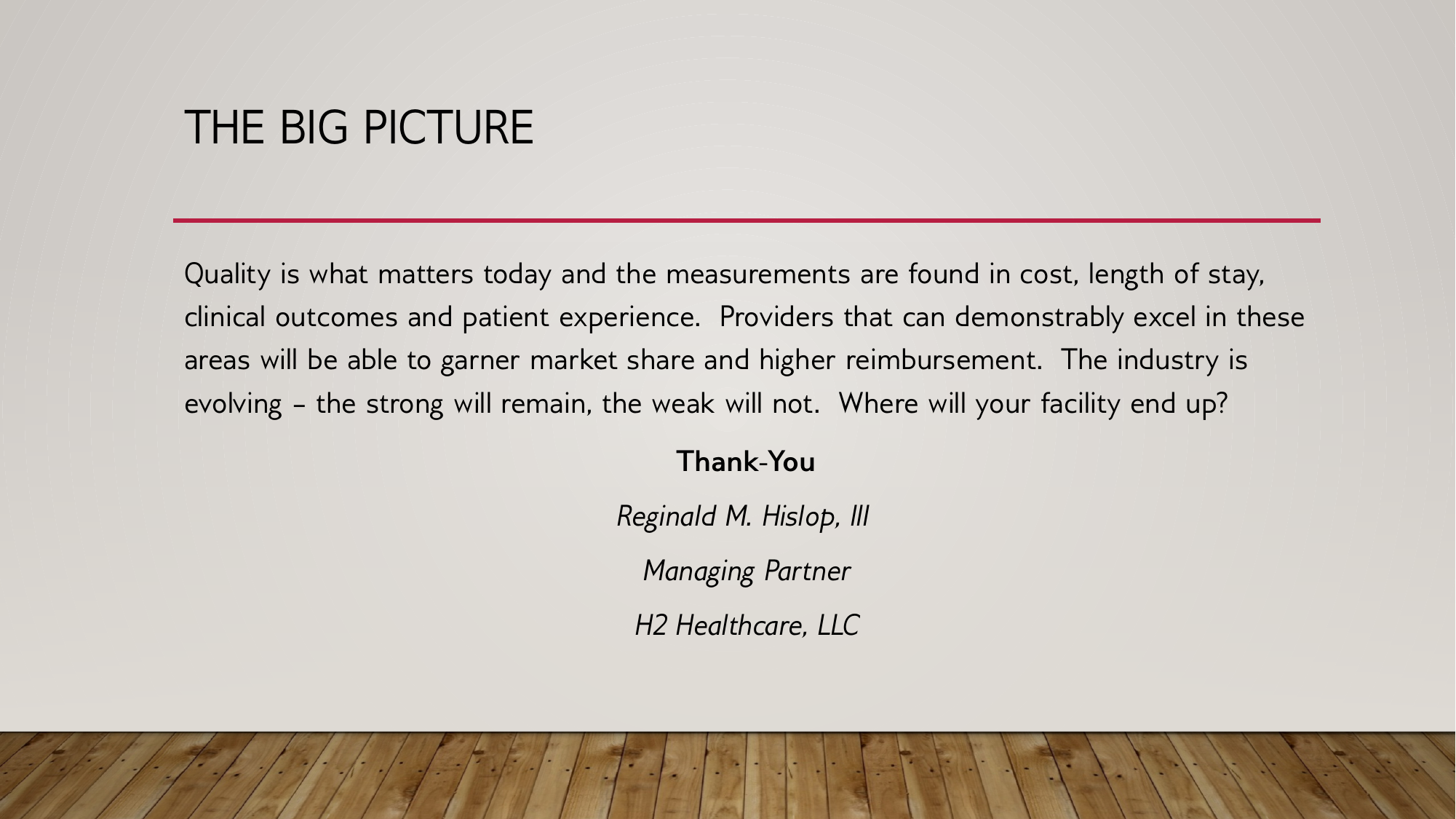

# The big picture
Quality is what matters today and the measurements are found in cost, length of stay, clinical outcomes and patient experience.  Providers that can demonstrably excel in these areas will be able to garner market share and higher reimbursement.  The industry is evolving – the strong will remain, the weak will not.  Where will your facility end up?
Thank-You
Reginald M. Hislop, III
Managing Partner
H2 Healthcare, LLC